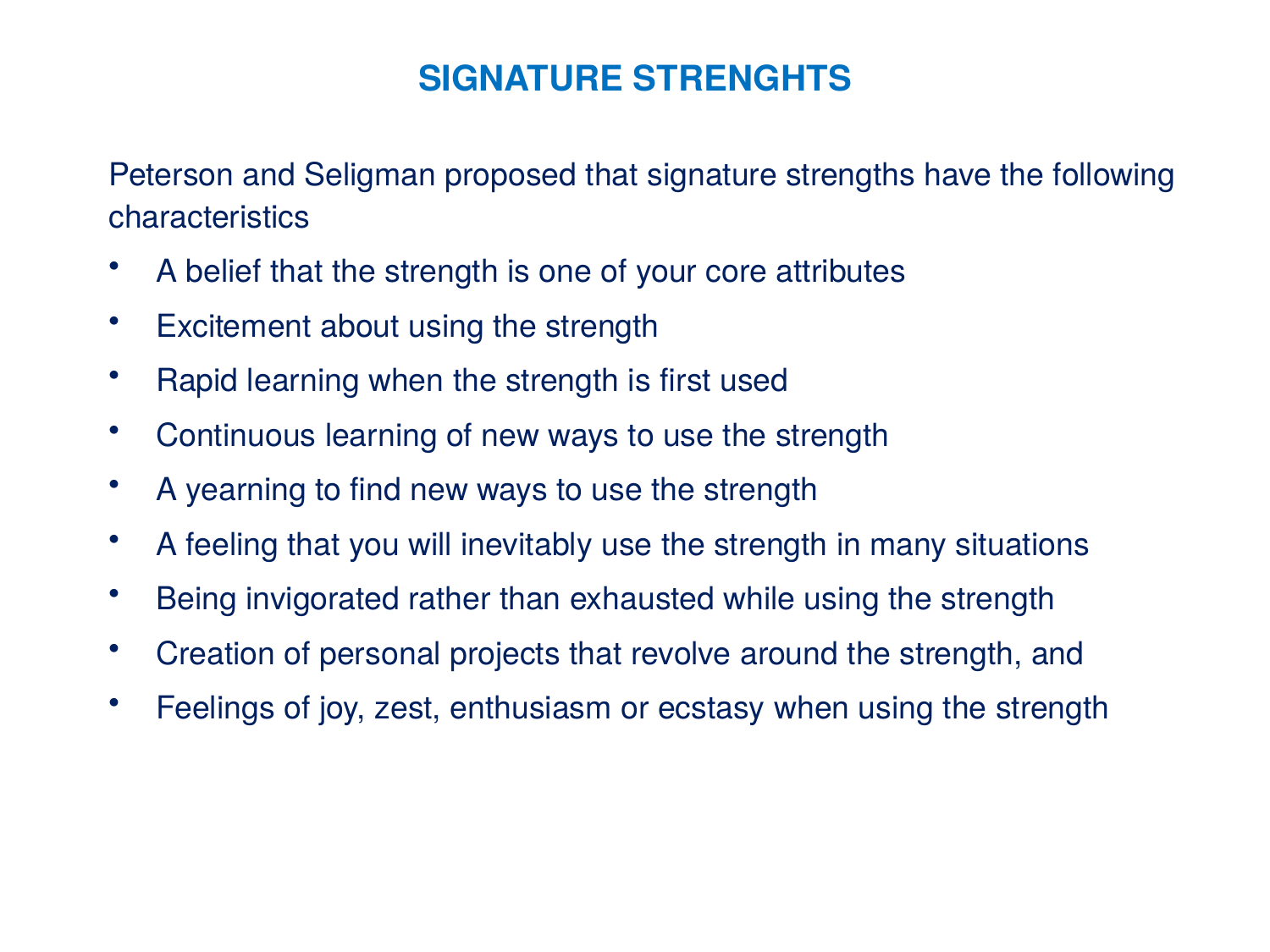

# SIGNATURE STRENGHTS
Peterson and Seligman proposed that signature strengths have the following characteristics
A belief that the strength is one of your core attributes
Excitement about using the strength
Rapid learning when the strength is first used
Continuous learning of new ways to use the strength
A yearning to find new ways to use the strength
A feeling that you will inevitably use the strength in many situations
Being invigorated rather than exhausted while using the strength
Creation of personal projects that revolve around the strength, and
Feelings of joy, zest, enthusiasm or ecstasy when using the strength